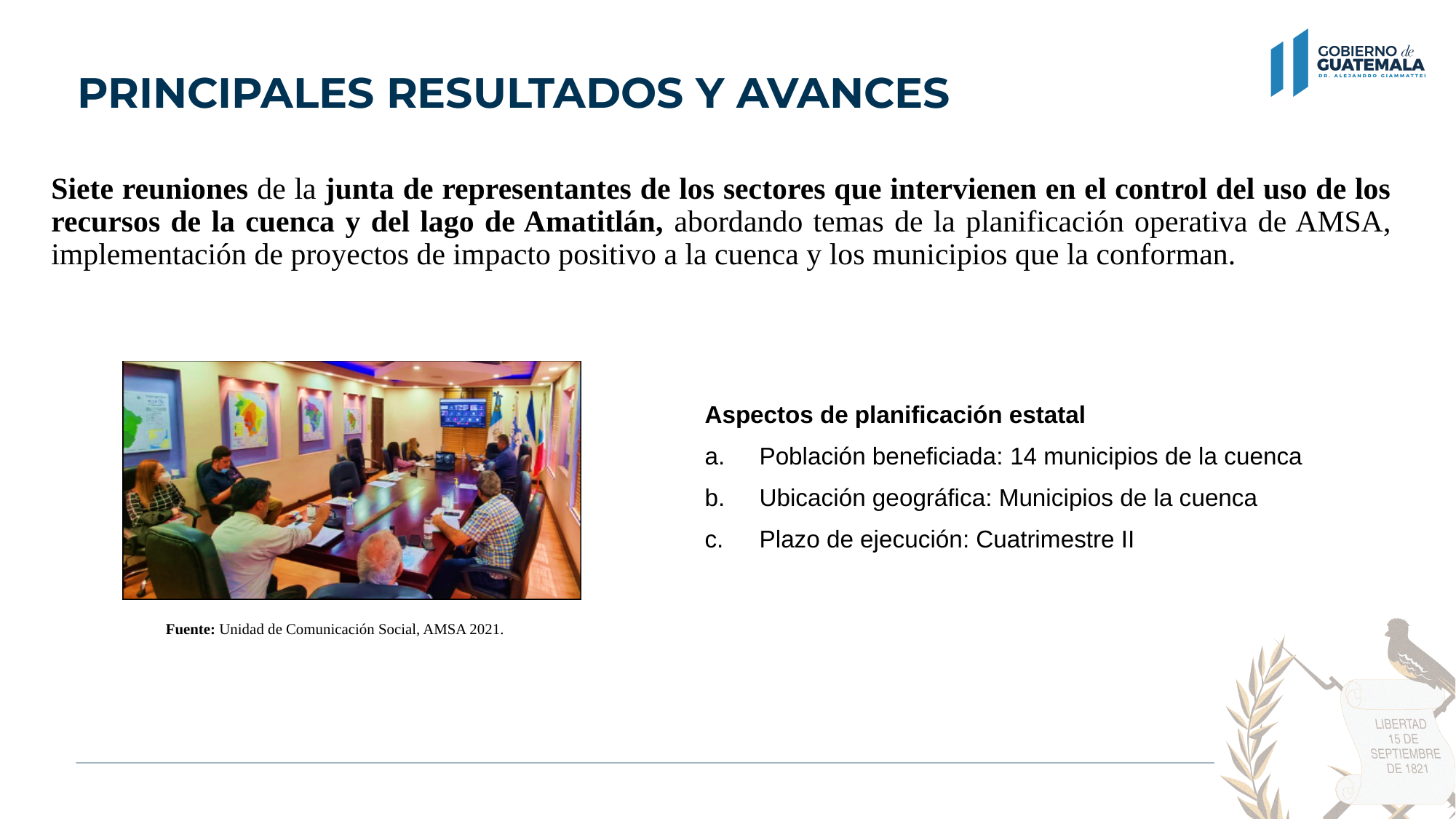

# PRINCIPALES RESULTADOS Y AVANCES
Siete reuniones de la junta de representantes de los sectores que intervienen en el control del uso de los recursos de la cuenca y del lago de Amatitlán, abordando temas de la planificación operativa de AMSA, implementación de proyectos de impacto positivo a la cuenca y los municipios que la conforman.

                              Fuente: Unidad de Comunicación Social, AMSA 2021.

Aspectos de planificación estatal
Población beneficiada: 14 municipios de la cuenca
Ubicación geográfica: Municipios de la cuenca
Plazo de ejecución: Cuatrimestre II

.